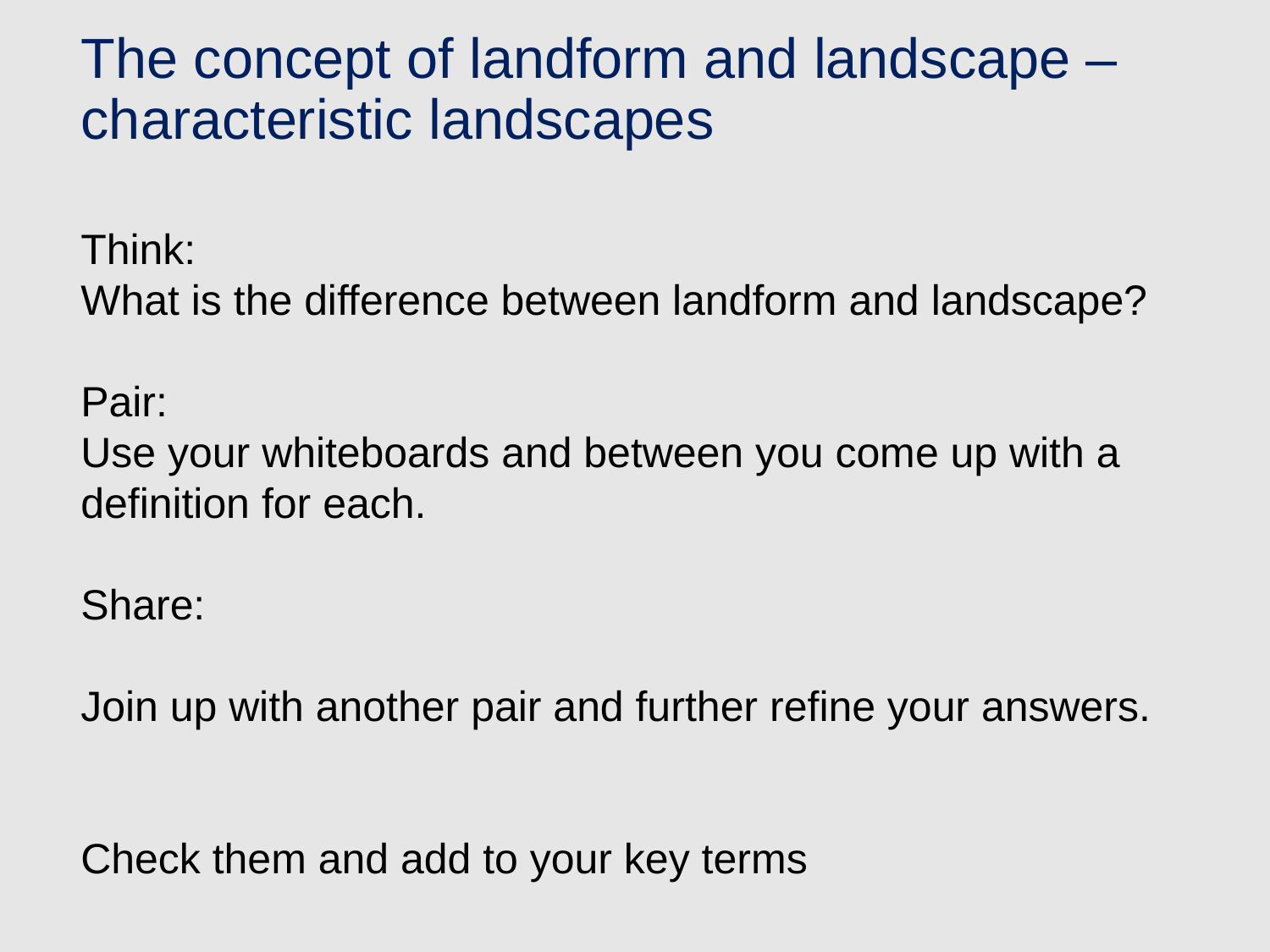

# The concept of landform and landscape – characteristic landscapes
Think:
What is the difference between landform and landscape?

Pair:
Use your whiteboards and between you come up with a definition for each.

Share:

Join up with another pair and further refine your answers.

Check them and add to your key terms